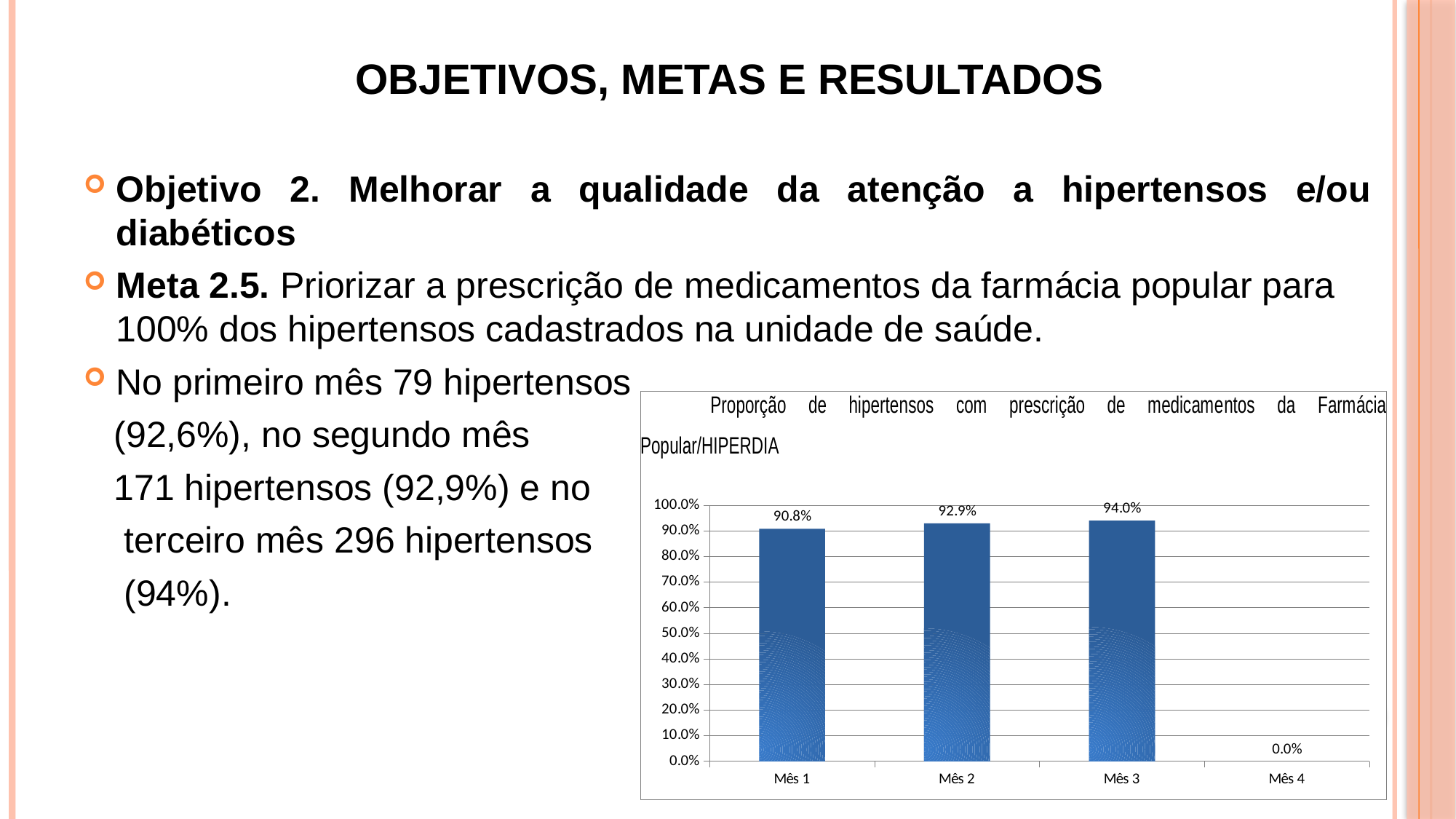

# Objetivos, Metas e Resultados
Objetivo 2. Melhorar a qualidade da atenção a hipertensos e/ou diabéticos
Meta 2.5. Priorizar a prescrição de medicamentos da farmácia popular para 100% dos hipertensos cadastrados na unidade de saúde.
No primeiro mês 79 hipertensos
   (92,6%), no segundo mês
   171 hipertensos (92,9%) e no
    terceiro mês 296 hipertensos
    (94%).

### Chart

| Category | Proporção de hipertensos com prescrição de medicamentos da Farmácia Popular/Hiperdia priorizada.       |
|---|---|
| Mês 1 | 0.9080459770114943 |
| Mês 2 | 0.9293478260869565 |
| Mês 3 | 0.9396825396825397 |
| Mês 4 | 0.0 |